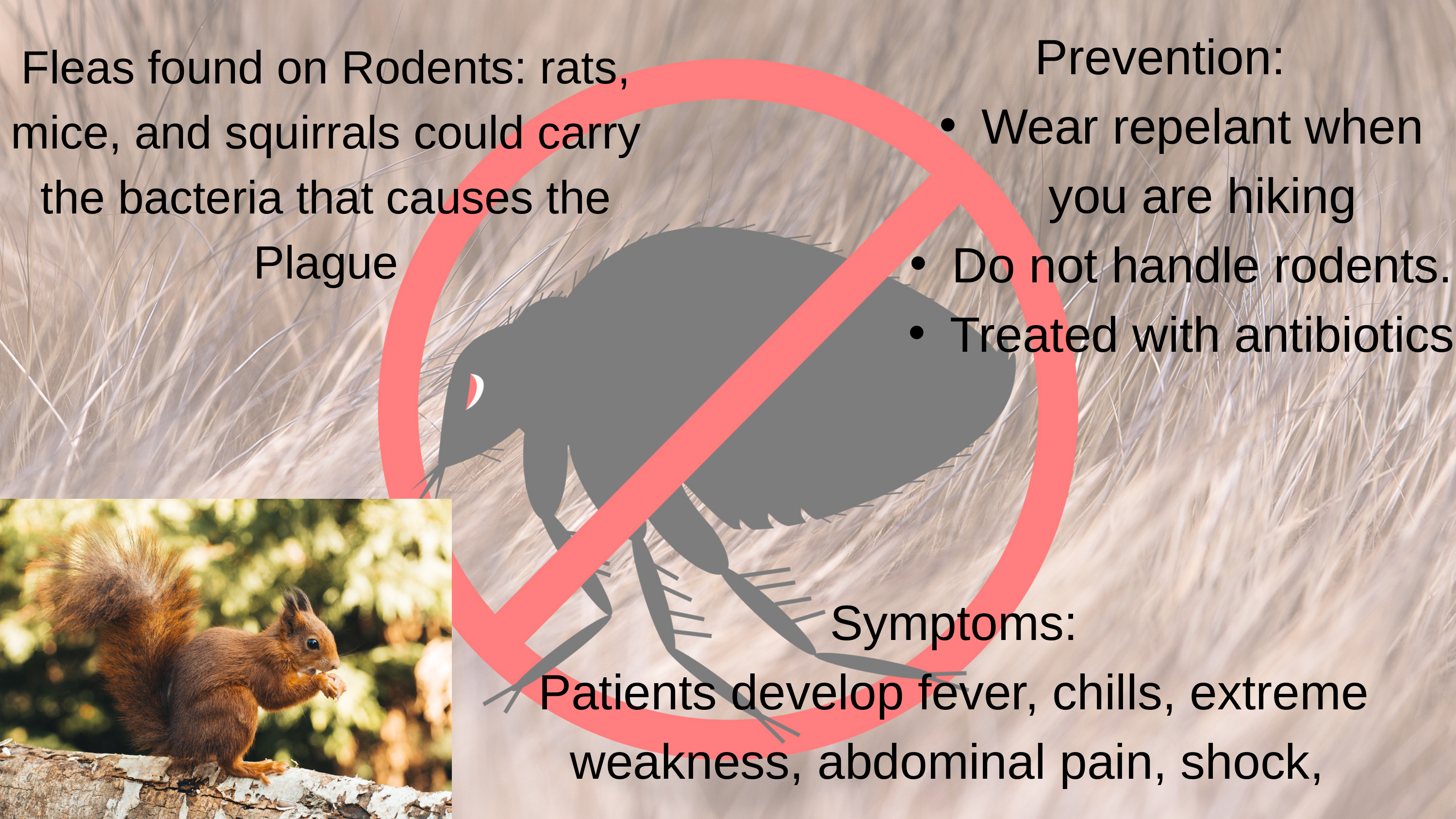

Prevention:
Wear repelant when you are hiking
Do not handle rodents.
Treated with antibiotics
Fleas found on Rodents: rats, mice, and squirrals could carry the bacteria that causes the Plague

Symptoms:
Patients develop fever, chills, extreme weakness, abdominal pain, shock,